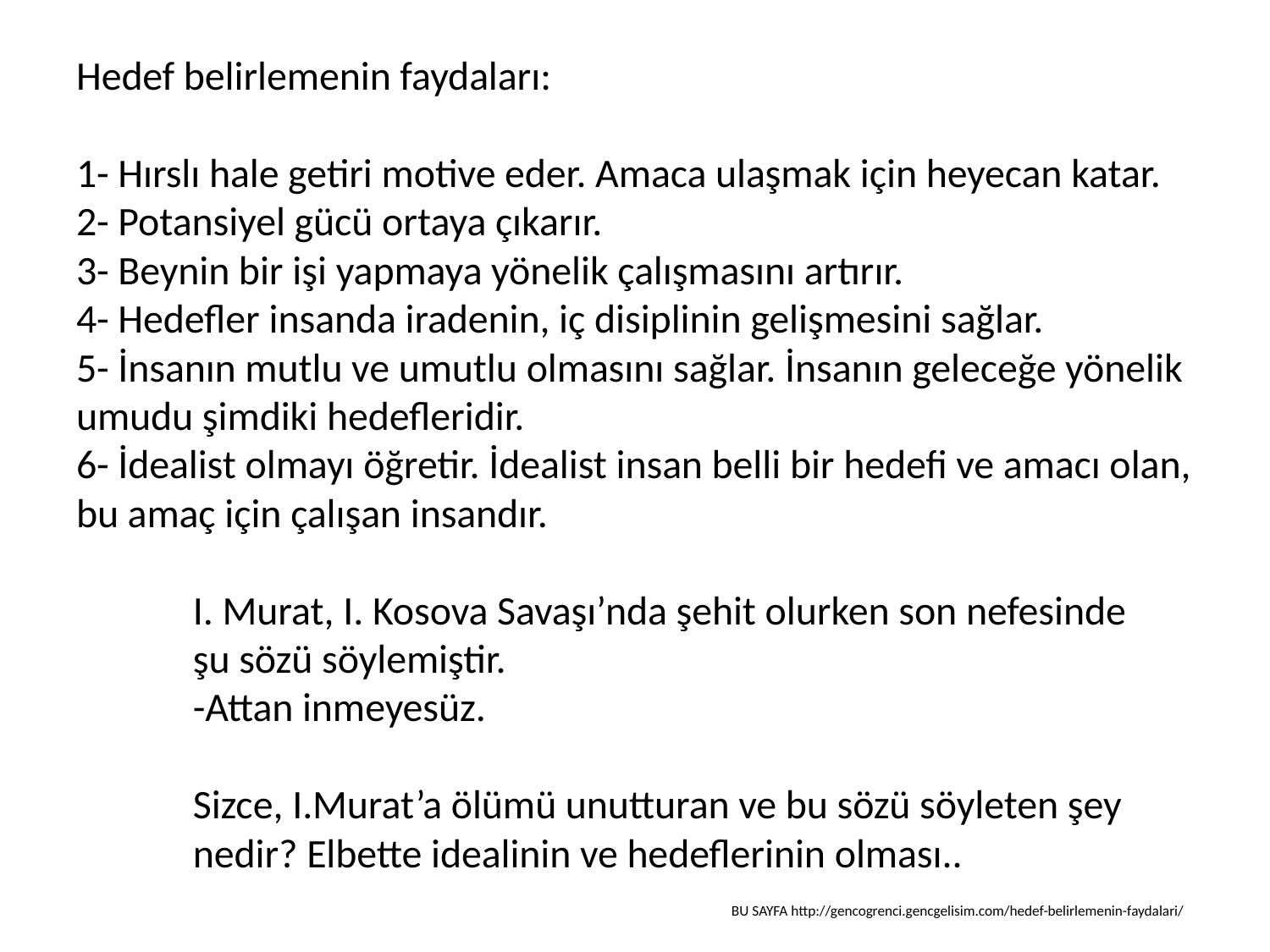

# Hedef belirlemenin faydaları: 1- Hırslı hale getiri motive eder. Amaca ulaşmak için heyecan katar. 2- Potansiyel gücü ortaya çıkarır. 3- Beynin bir işi yapmaya yönelik çalışmasını artırır. 4- Hedefler insanda iradenin, iç disiplinin gelişmesini sağlar. 5- İnsanın mutlu ve umutlu olmasını sağlar. İnsanın geleceğe yönelik umudu şimdiki hedefleridir. 6- İdealist olmayı öğretir. İdealist insan belli bir hedefi ve amacı olan, bu amaç için çalışan insandır. I. Murat, I. Kosova Savaşı’nda şehit olurken son nefesinde 	şu sözü söylemiştir. -Attan inmeyesüz. Sizce, I.Murat’a ölümü unutturan ve bu sözü söyleten şey 	nedir? Elbette idealinin ve hedeflerinin olması.. BU SAYFA http://gencogrenci.gencgelisim.com/hedef-belirlemenin-faydalari/